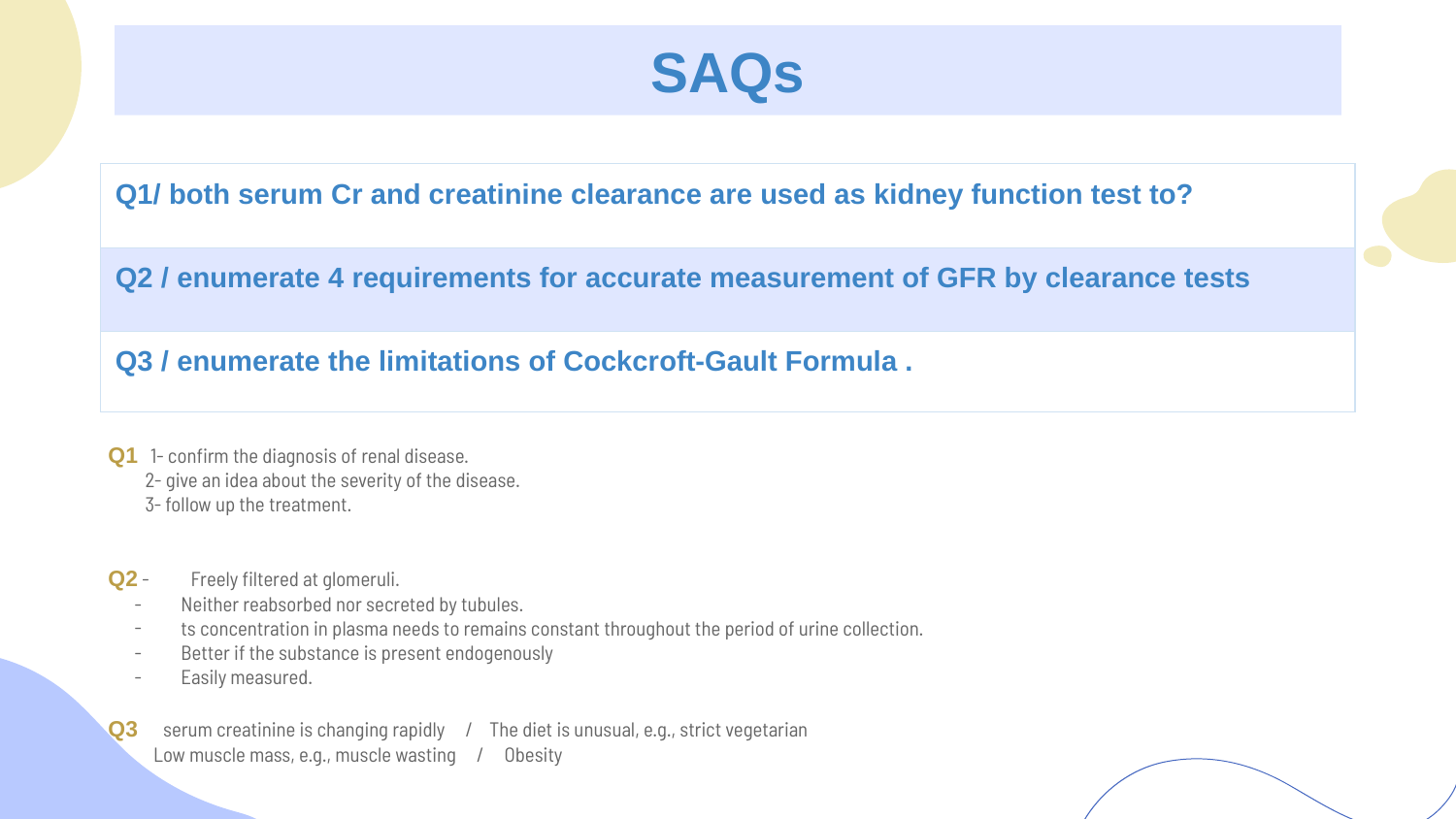

# SAQs
| Q1/ both serum Cr and creatinine clearance are used as kidney function test to? |  |  |  |
| --- | --- | --- | --- |
| Q2 / enumerate 4 requirements for accurate measurement of GFR by clearance tests |  |  |  |
| Q3 / enumerate the limitations of Cockcroft-Gault Formula . |  |  |  |
Q1  1- confirm the diagnosis of renal disease.
         2- give an idea about the severity of the disease.
         3- follow up the treatment.

Q2 -        Freely filtered at glomeruli.
Neither reabsorbed nor secreted by tubules.
ts concentration in plasma needs to remains constant throughout the period of urine collection.
Better if the substance is present endogenously
Easily measured.

Q3    serum creatinine is changing rapidly     /    The diet is unusual, e.g., strict vegetarian
           Low muscle mass, e.g., muscle wasting     /     Obesity